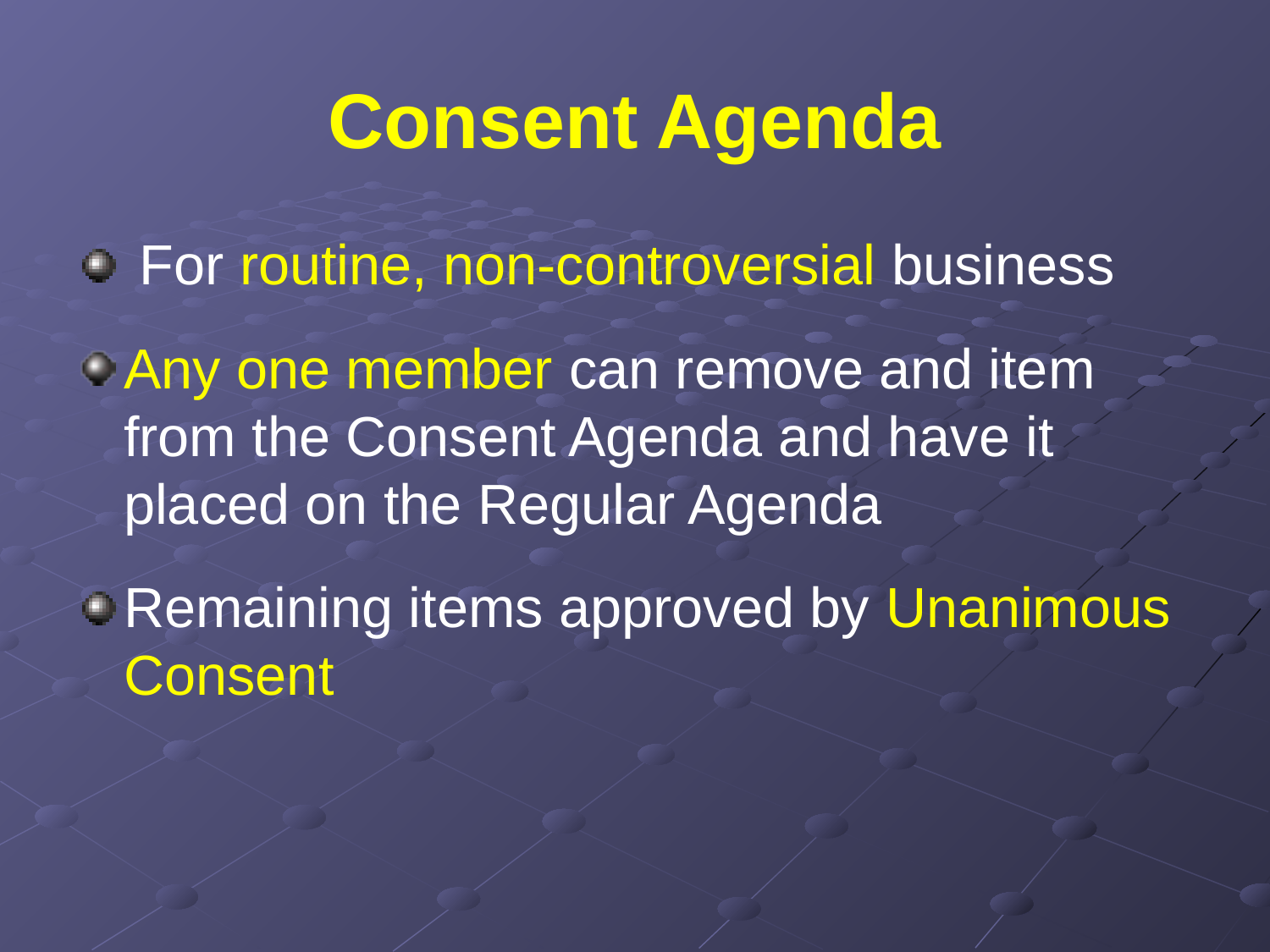

# Consent Agenda
 For routine, non-controversial business

Any one member can remove and item from the Consent Agenda and have it placed on the Regular Agenda

Remaining items approved by Unanimous Consent